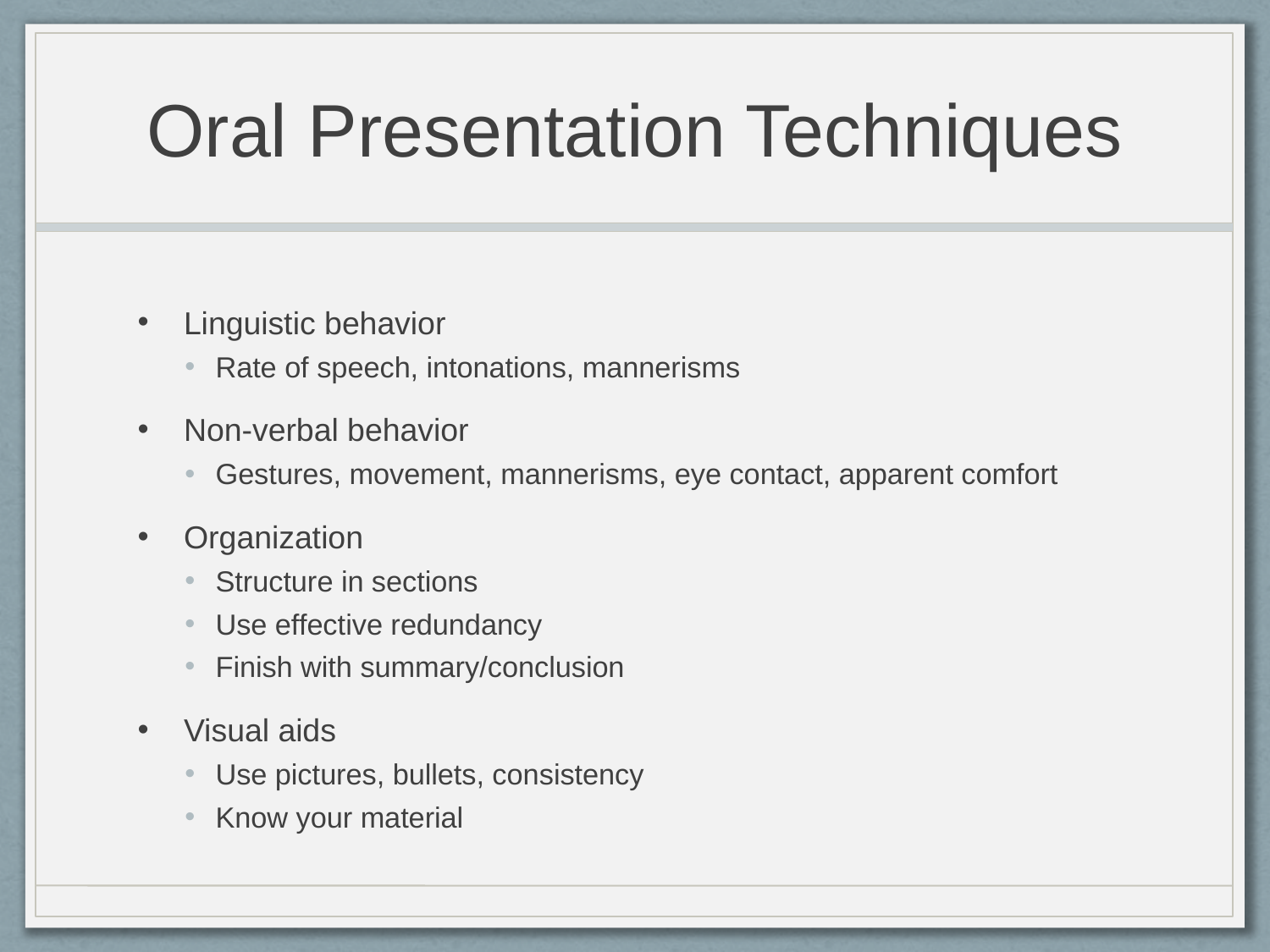

# Oral Presentation Techniques
Linguistic behavior
Rate of speech, intonations, mannerisms
Non-verbal behavior
Gestures, movement, mannerisms, eye contact, apparent comfort
Organization
Structure in sections
Use effective redundancy
Finish with summary/conclusion
Visual aids
Use pictures, bullets, consistency
Know your material